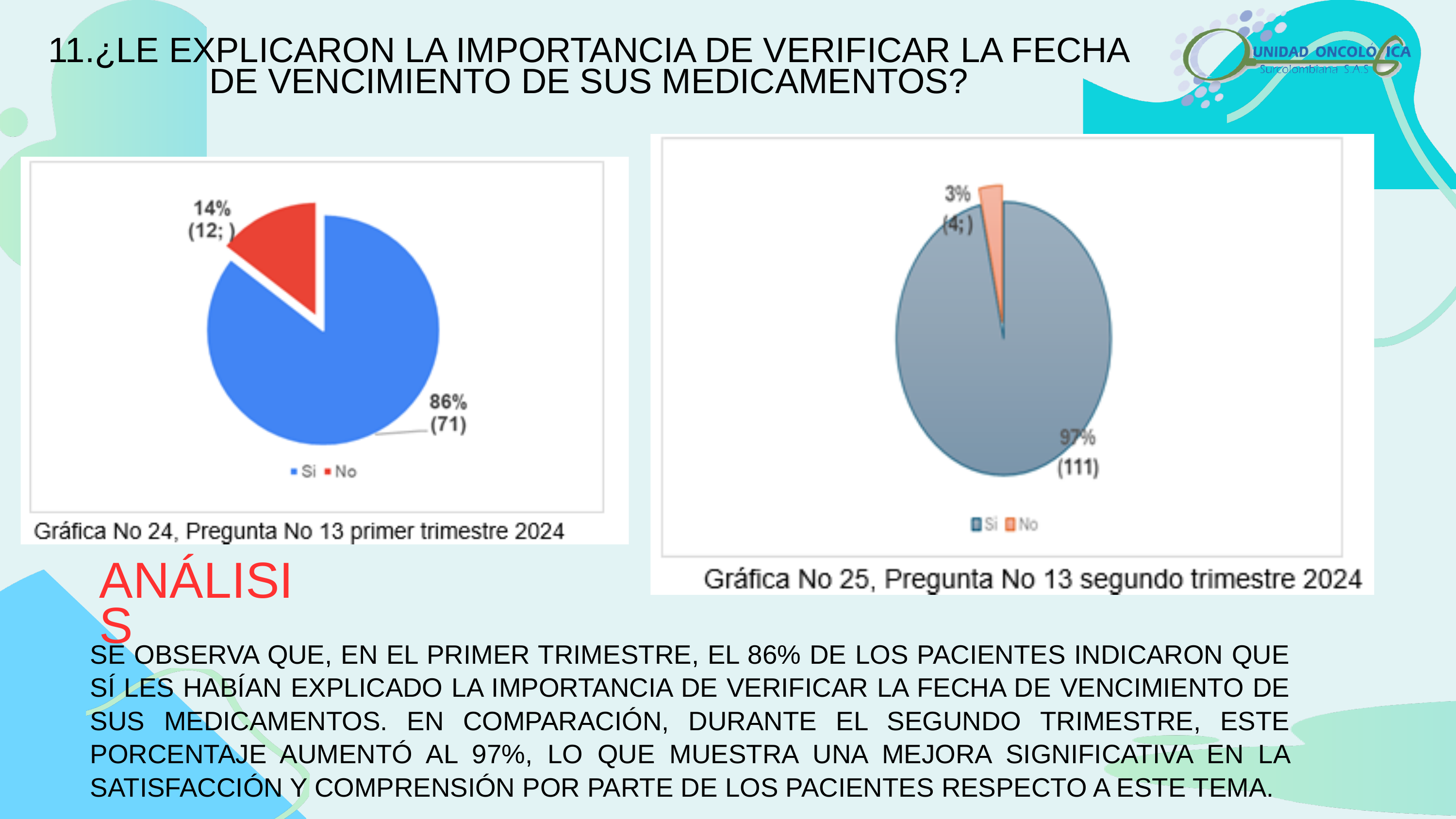

11.¿LE EXPLICARON LA IMPORTANCIA DE VERIFICAR LA FECHA DE VENCIMIENTO DE SUS MEDICAMENTOS?

ANÁLISIS

SE OBSERVA QUE, EN EL PRIMER TRIMESTRE, EL 86% DE LOS PACIENTES INDICARON QUE SÍ LES HABÍAN EXPLICADO LA IMPORTANCIA DE VERIFICAR LA FECHA DE VENCIMIENTO DE SUS MEDICAMENTOS. EN COMPARACIÓN, DURANTE EL SEGUNDO TRIMESTRE, ESTE PORCENTAJE AUMENTÓ AL 97%, LO QUE MUESTRA UNA MEJORA SIGNIFICATIVA EN LA SATISFACCIÓN Y COMPRENSIÓN POR PARTE DE LOS PACIENTES RESPECTO A ESTE TEMA.